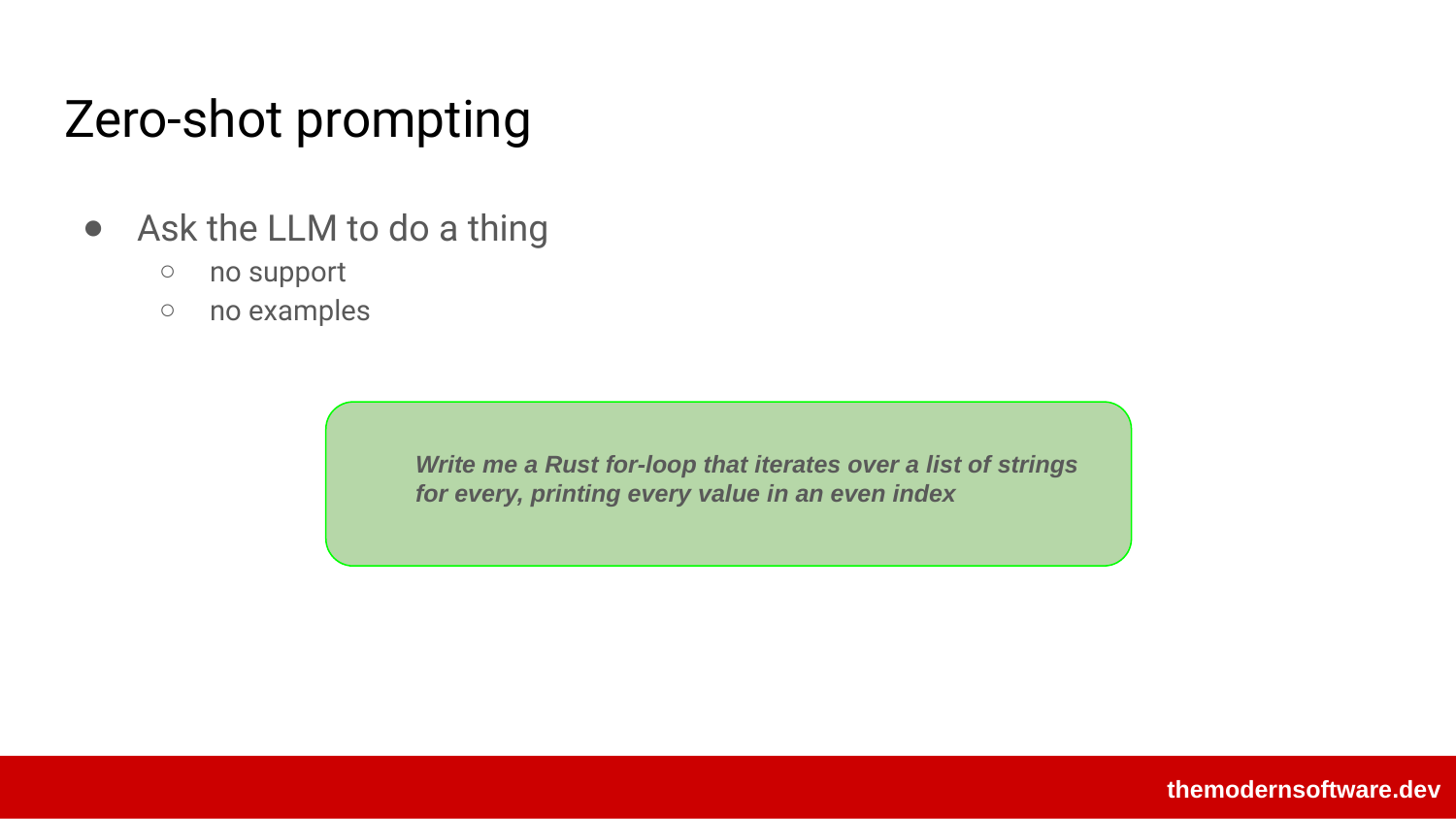

# Zero-shot prompting
Ask the LLM to do a thing
no support
no examples

Write me a Rust for-loop that iterates over a list of strings for every, printing every value in an even index

themodernsoftware.dev